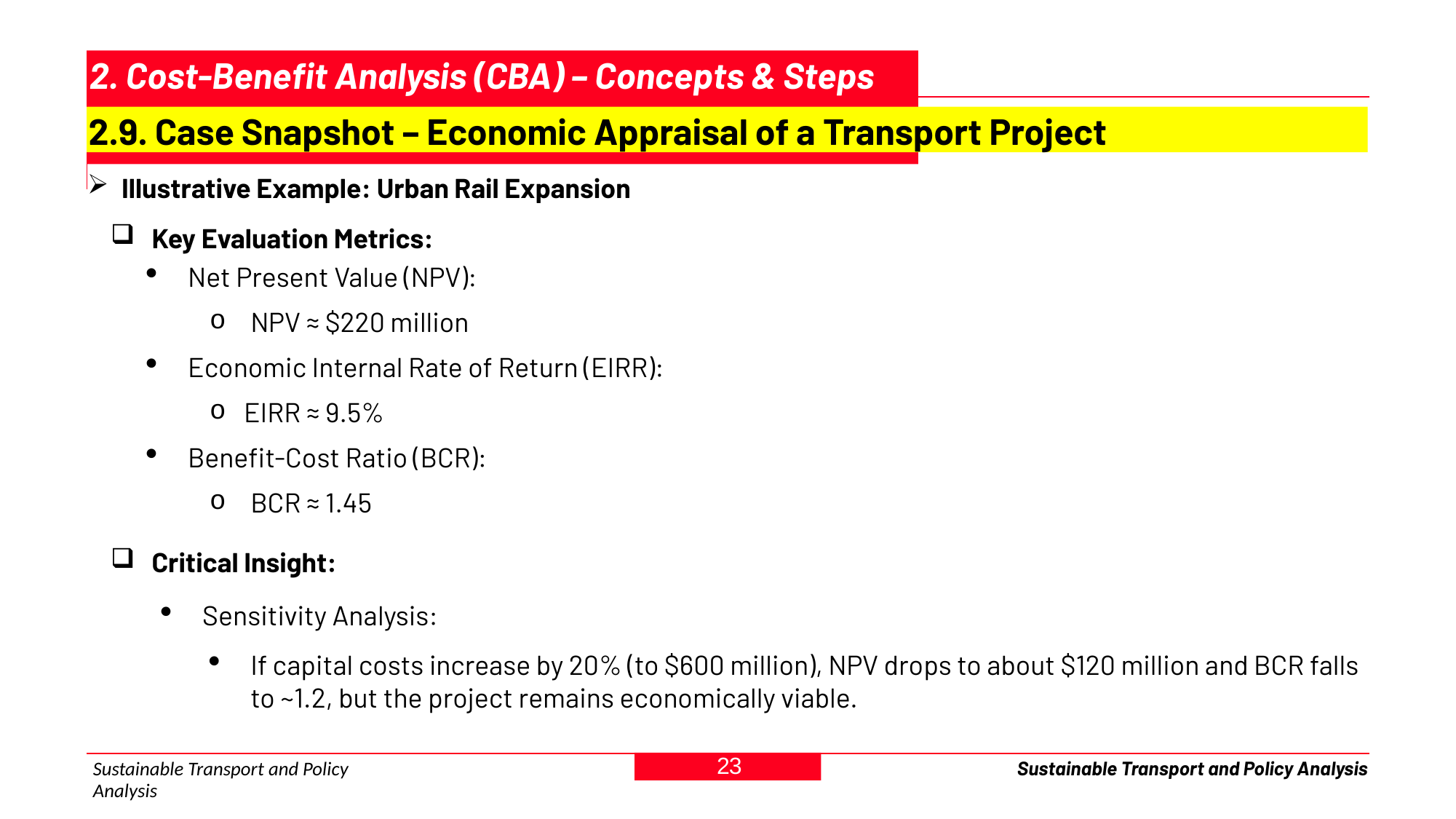

# 2. Cost-Benefit Analysis (CBA) – Concepts & Steps
2.9. Case Snapshot – Economic Appraisal of a Transport Project
Illustrative Example: Urban Rail Expansion
Key Evaluation Metrics:
Net Present Value (NPV):
NPV ≈ $220 million
Economic Internal Rate of Return (EIRR):
EIRR ≈ 9.5%
Benefit-Cost Ratio (BCR):
BCR ≈ 1.45
Critical Insight:
Sensitivity Analysis:
If capital costs increase by 20% (to $600 million), NPV drops to about $120 million and BCR falls to ~1.2, but the project remains economically viable.
23
Sustainable Transport and Policy Analysis
Sustainable Transport and Policy Analysis